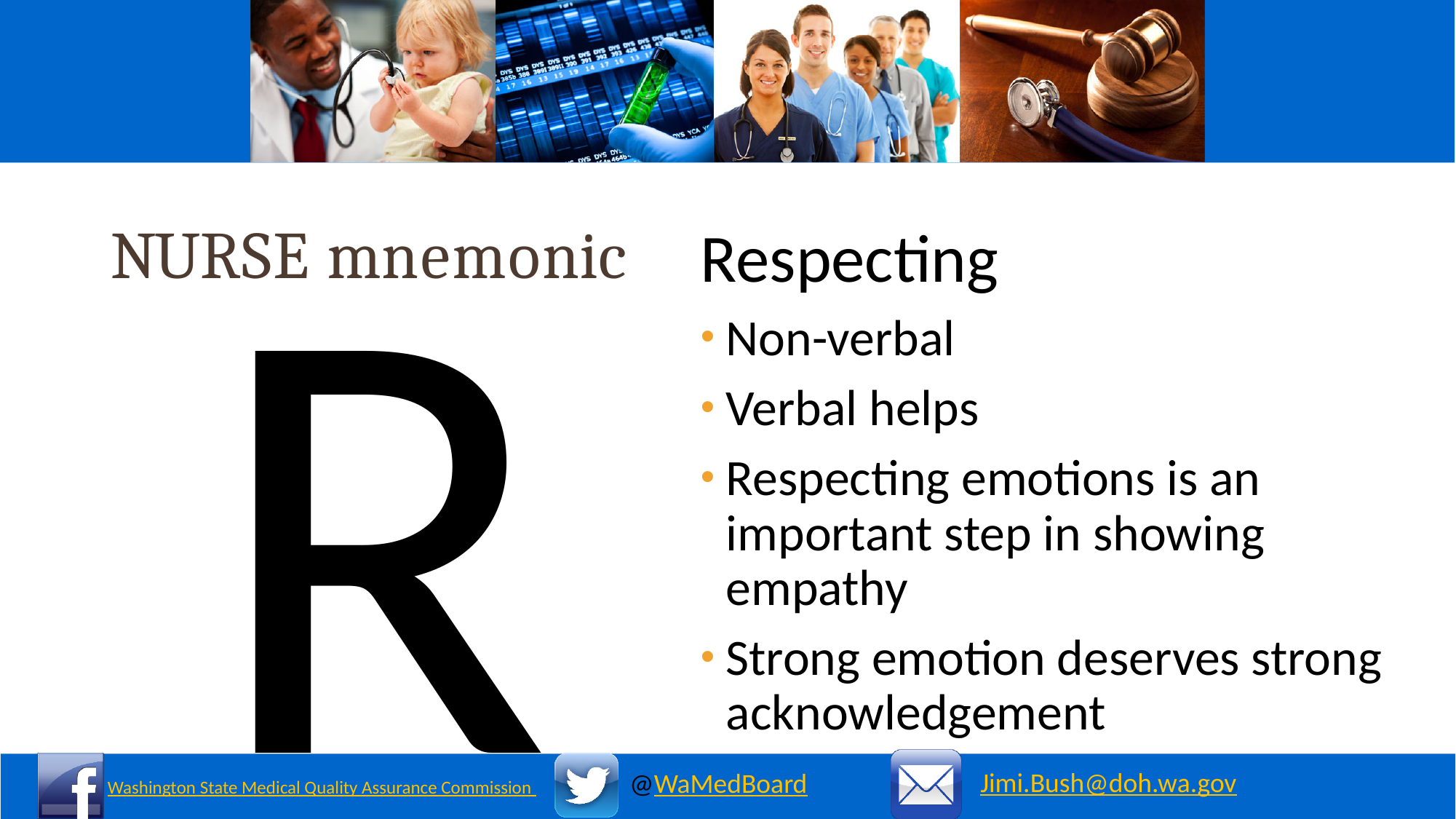

# NURSE mnemonic
R
Respecting
Non-verbal
Verbal helps
Respecting emotions is an important step in showing empathy
Strong emotion deserves strong acknowledgement